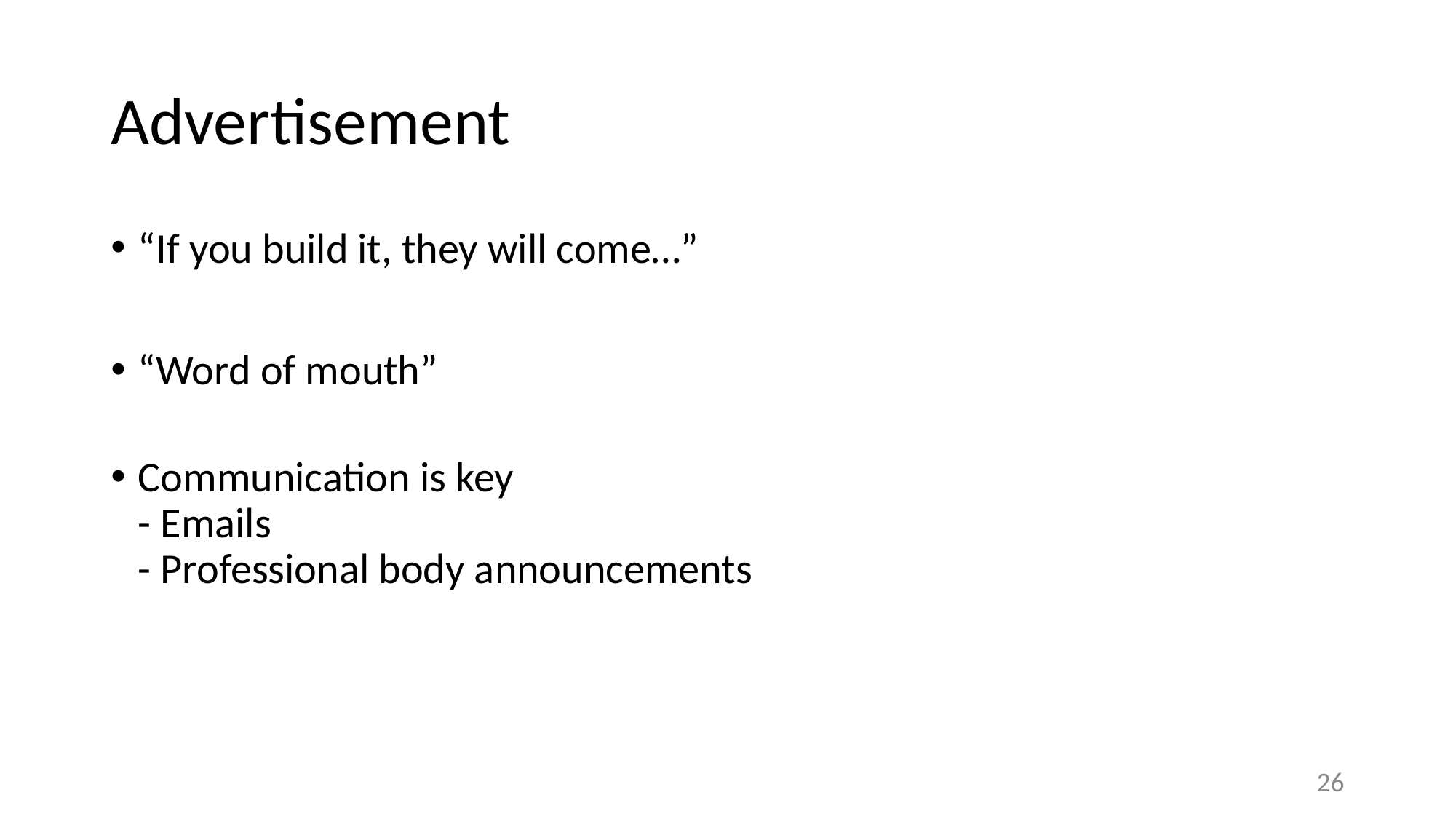

# Advertisement
“If you build it, they will come…”

“Word of mouth”
Communication is key
- Emails
- Professional body announcements

26